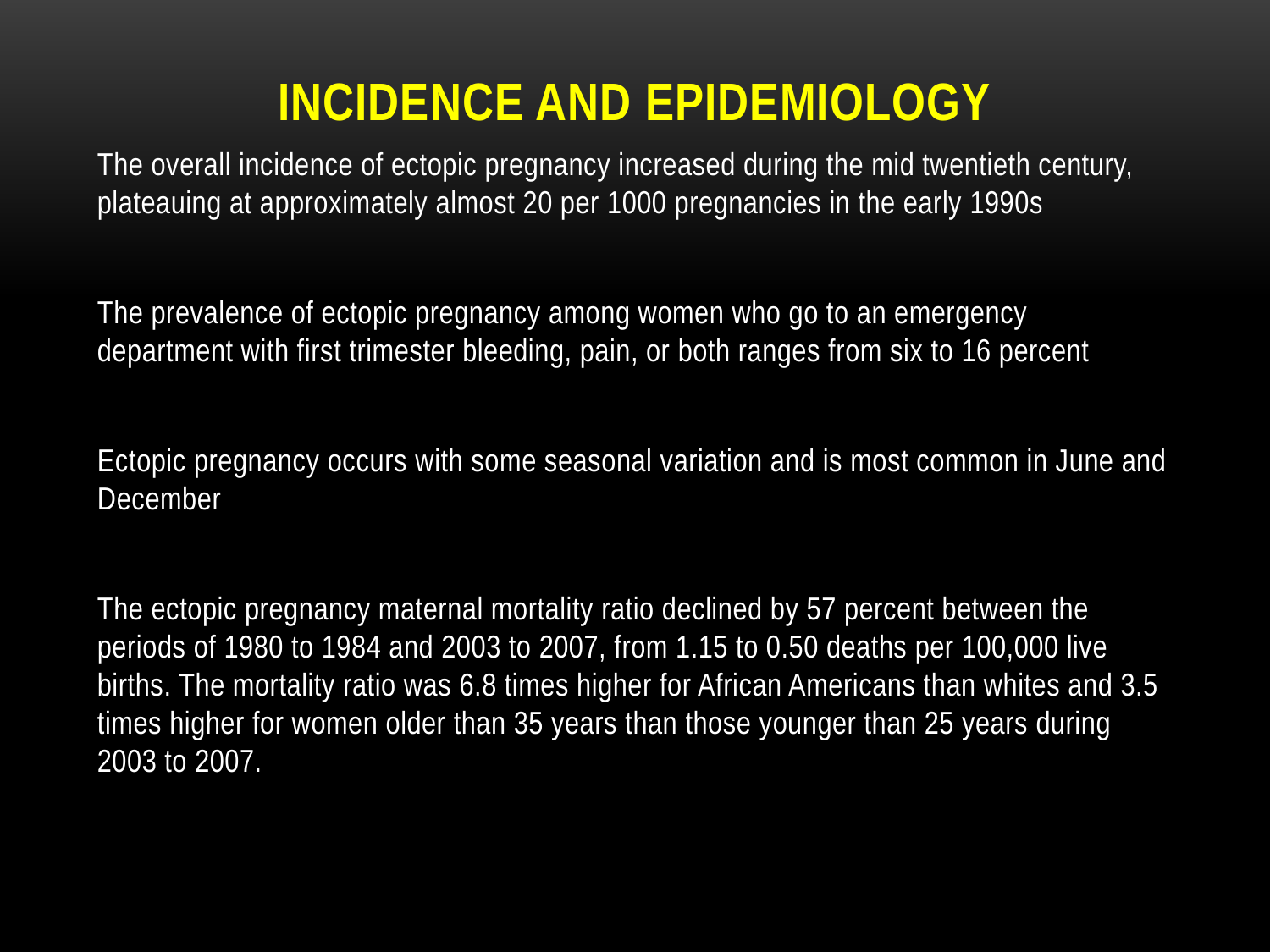

# INCIDENCE AND EPIDEMIOLOGY
The overall incidence of ectopic pregnancy increased during the mid twentieth century, plateauing at approximately almost 20 per 1000 pregnancies in the early 1990s

The prevalence of ectopic pregnancy among women who go to an emergency department with first trimester bleeding, pain, or both ranges from six to 16 percent

Ectopic pregnancy occurs with some seasonal variation and is most common in June and December

The ectopic pregnancy maternal mortality ratio declined by 57 percent between the periods of 1980 to 1984 and 2003 to 2007, from 1.15 to 0.50 deaths per 100,000 live births. The mortality ratio was 6.8 times higher for African Americans than whites and 3.5 times higher for women older than 35 years than those younger than 25 years during 2003 to 2007.